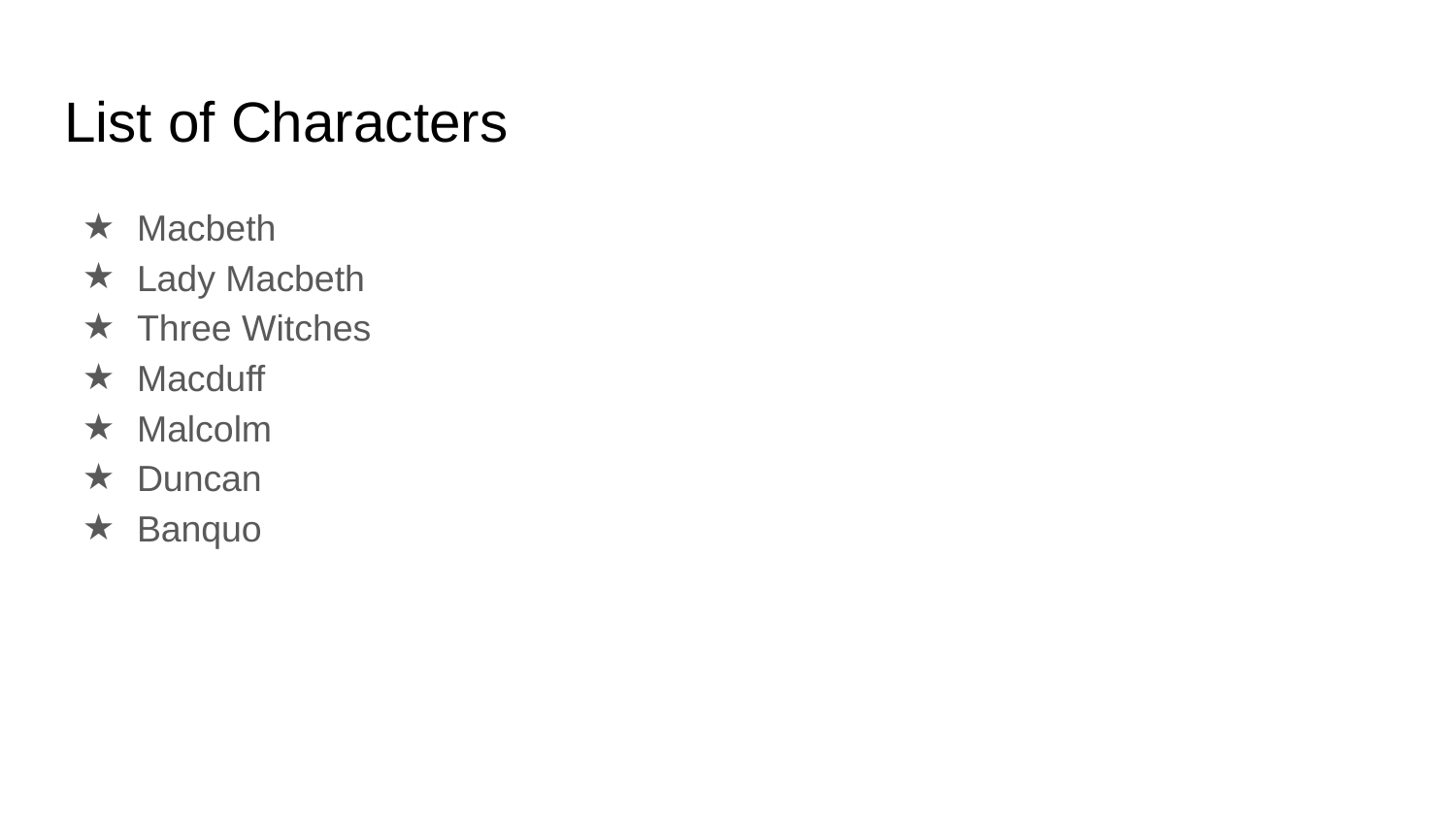

# List of Characters
Macbeth
Lady Macbeth
Three Witches
Macduff
Malcolm
Duncan
Banquo